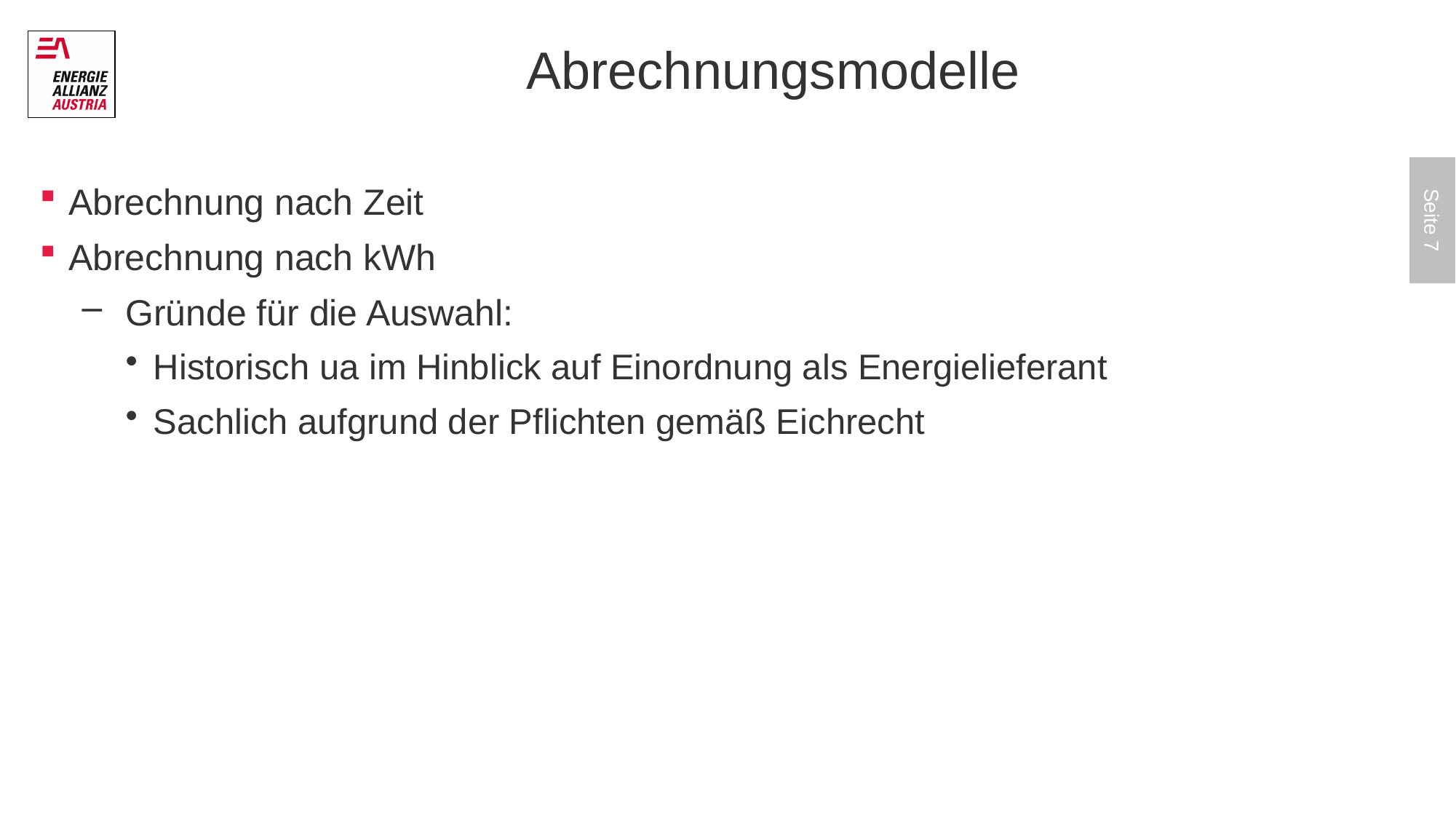

# Abrechnungsmodelle
Abrechnung nach Zeit
Abrechnung nach kWh
Gründe für die Auswahl:
Historisch ua im Hinblick auf Einordnung als Energielieferant
Sachlich aufgrund der Pflichten gemäß Eichrecht